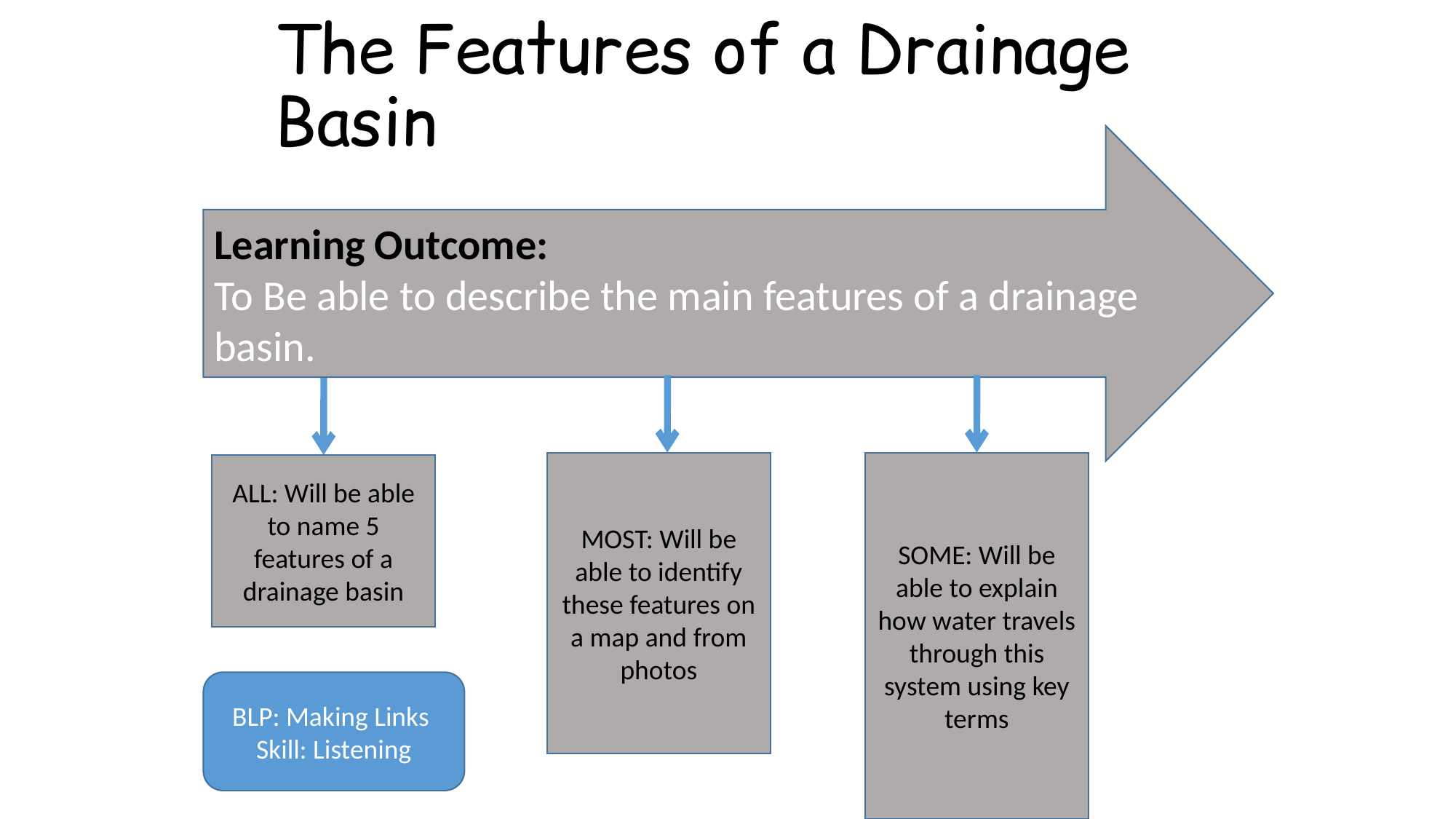

The Features of a Drainage Basin
Learning Outcome:
To Be able to describe the main features of a drainage basin.
MOST: Will be able to identify these features on a map and from photos
SOME: Will be able to explain how water travels through this system using key terms
ALL: Will be able to name 5 features of a drainage basin
BLP: Making Links
Skill: Listening